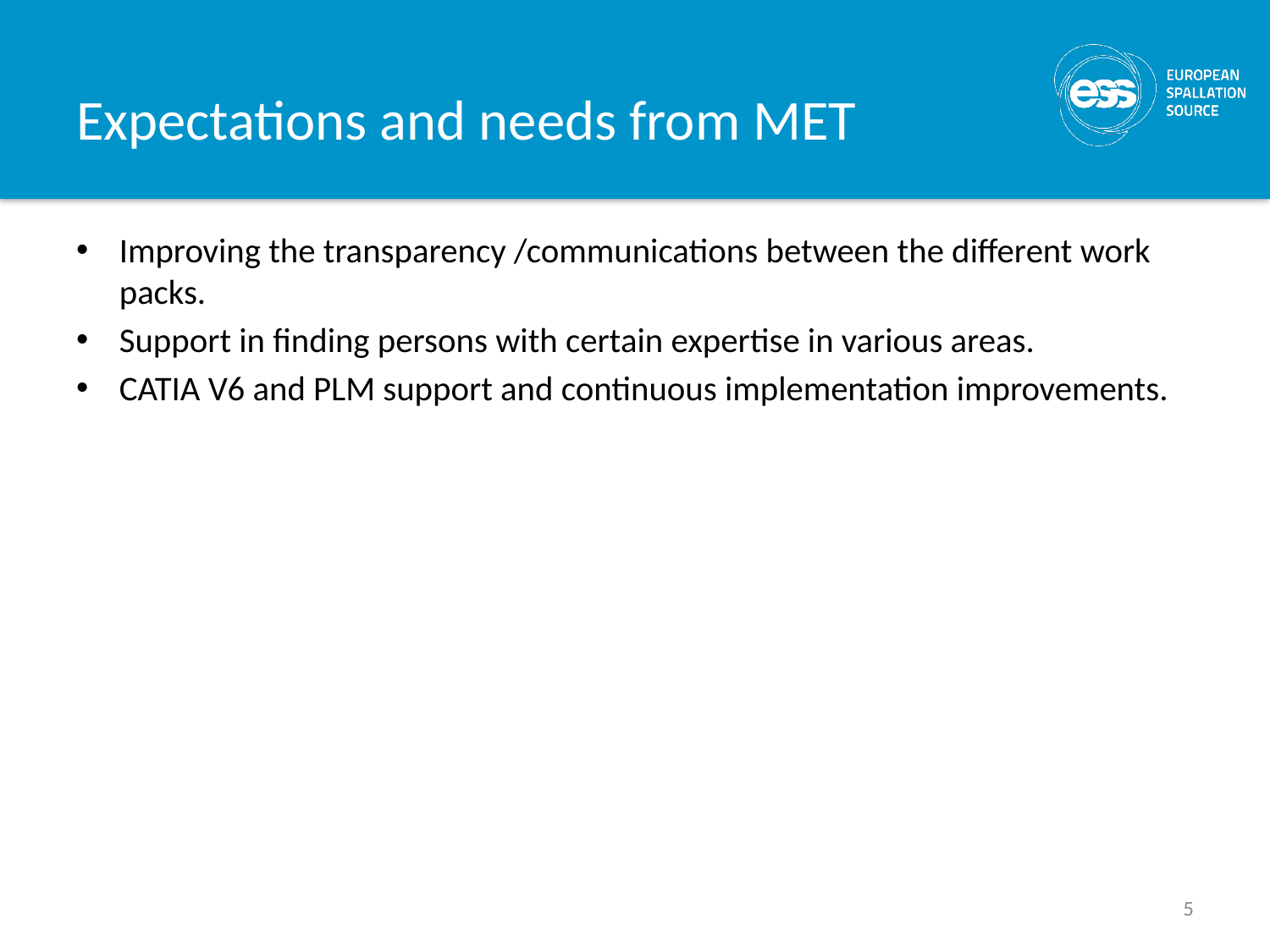

# Expectations and needs from MET
Improving the transparency /communications between the different work packs.
Support in finding persons with certain expertise in various areas.
CATIA V6 and PLM support and continuous implementation improvements.
5